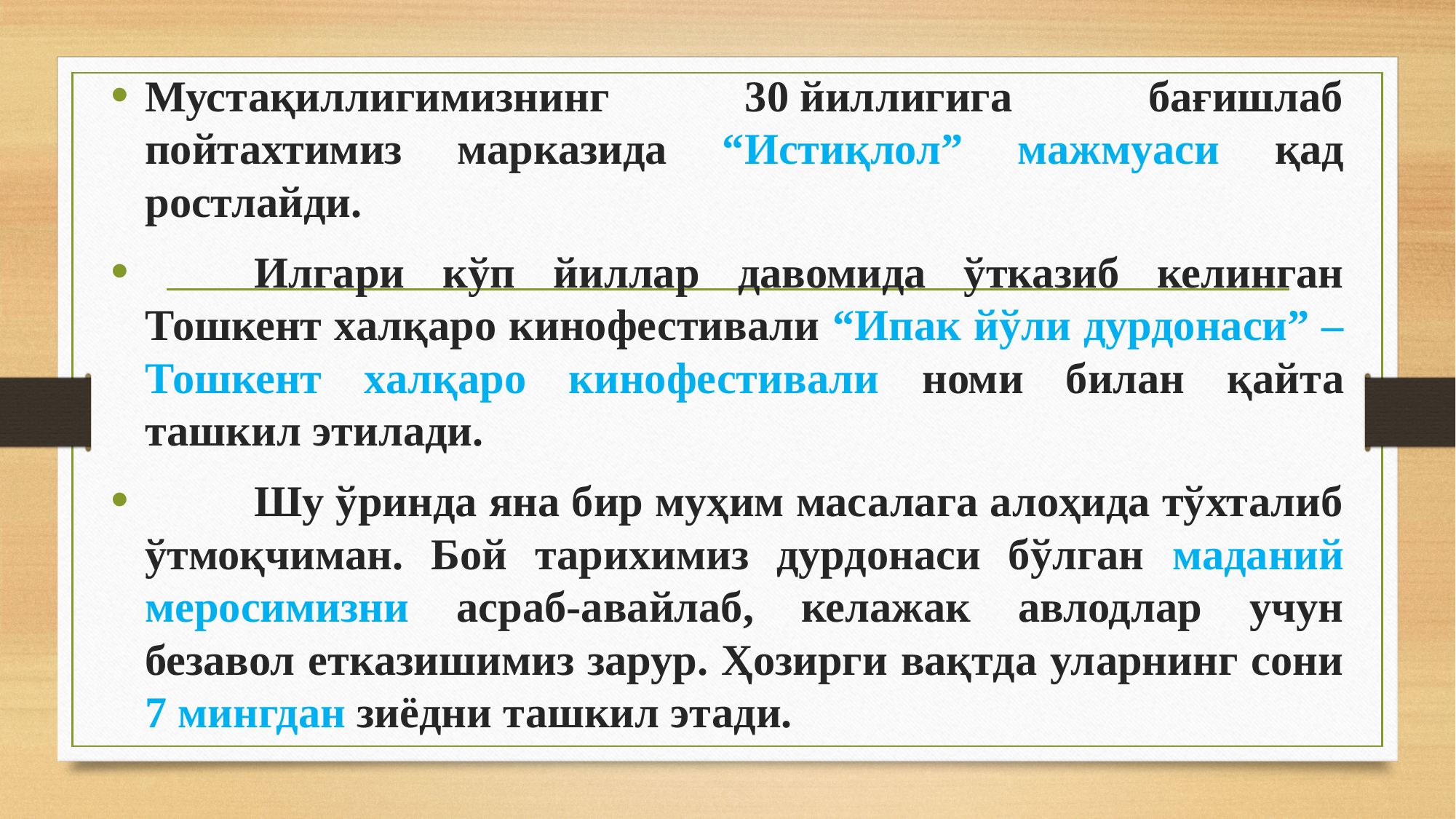

Мустақиллигимизнинг 30 йиллигига бағишлаб пойтахтимиз марказида “Истиқлол” мажмуаси қад ростлайди.
	Илгари кўп йиллар давомида ўтказиб келинган Тошкент халқаро кинофестивали “Ипак йўли дурдонаси” – Тошкент халқаро кинофестивали номи билан қайта ташкил этилади.
	Шу ўринда яна бир муҳим масалага алоҳида тўхталиб ўтмоқчиман. Бой тарихимиз дурдонаси бўлган маданий меросимизни асраб-авайлаб, келажак авлодлар учун безавол етказишимиз зарур. Ҳозирги вақтда уларнинг сони 7 мингдан зиёдни ташкил этади.